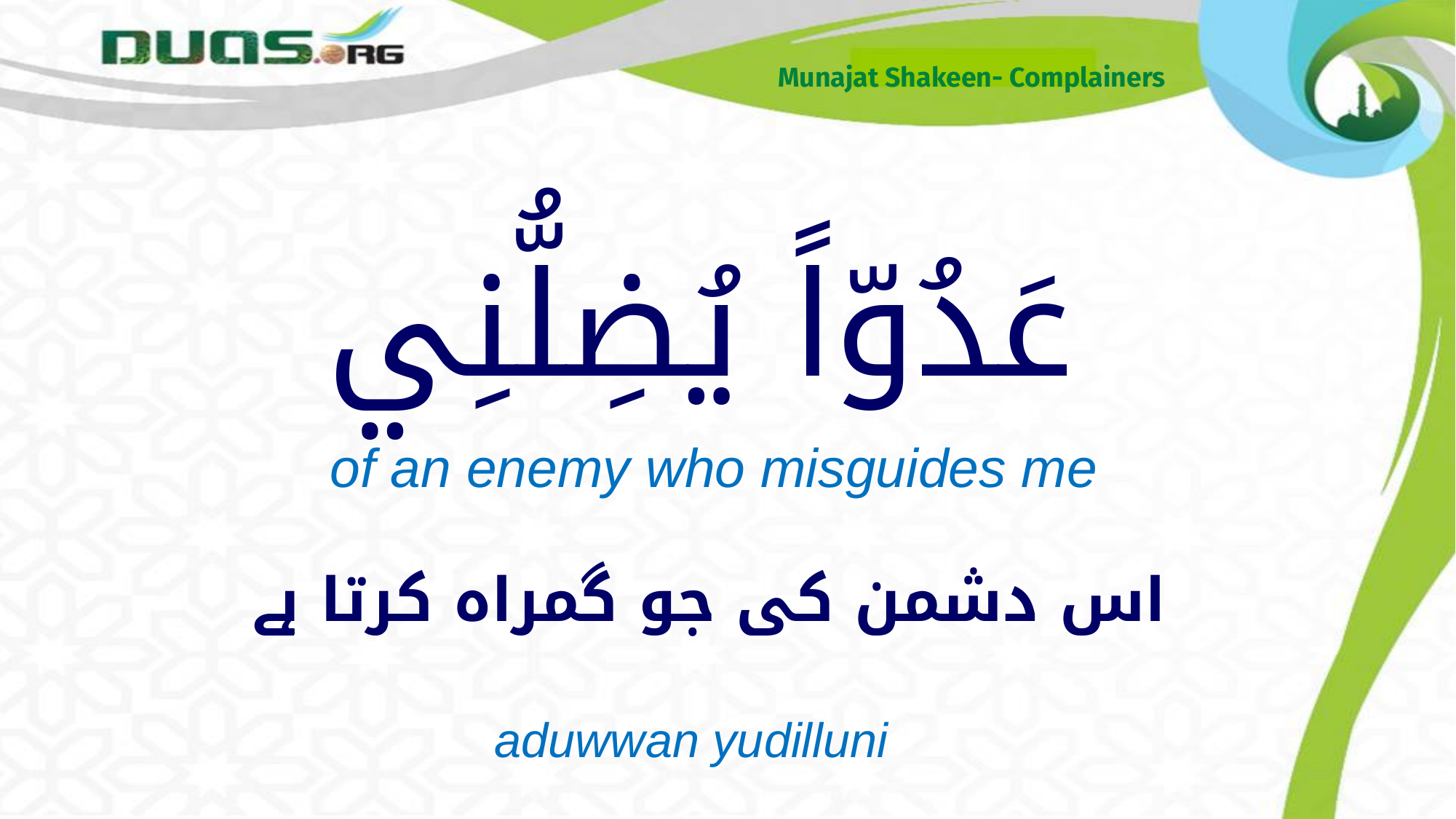

Munajat Shakeen- Complainers
# عَدُوّاً يُضِلُّنِي
of an enemy who misguides me
اس دشمن کی جو گمراہ کرتا ہے
aduwwan yudilluni